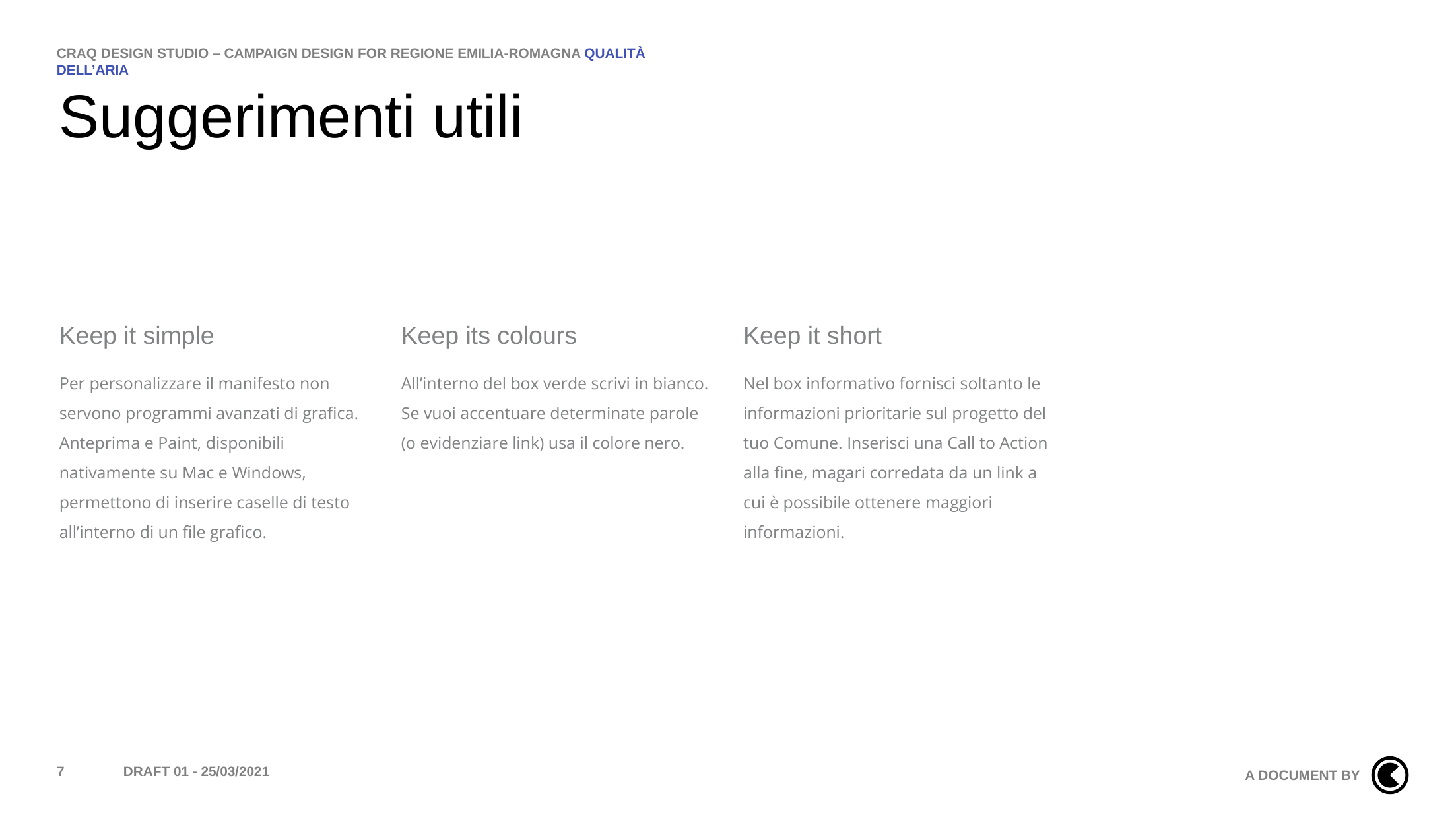

Suggerimenti utili
Keep it simple
Keep its colours
Keep it short
Per personalizzare il manifesto non servono programmi avanzati di grafica. Anteprima e Paint, disponibili nativamente su Mac e Windows, permettono di inserire caselle di testo all’interno di un file grafico.
All’interno del box verde scrivi in bianco. Se vuoi accentuare determinate parole (o evidenziare link) usa il colore nero.

Nel box informativo fornisci soltanto le informazioni prioritarie sul progetto del tuo Comune. Inserisci una Call to Action alla fine, magari corredata da un link a cui è possibile ottenere maggiori informazioni.